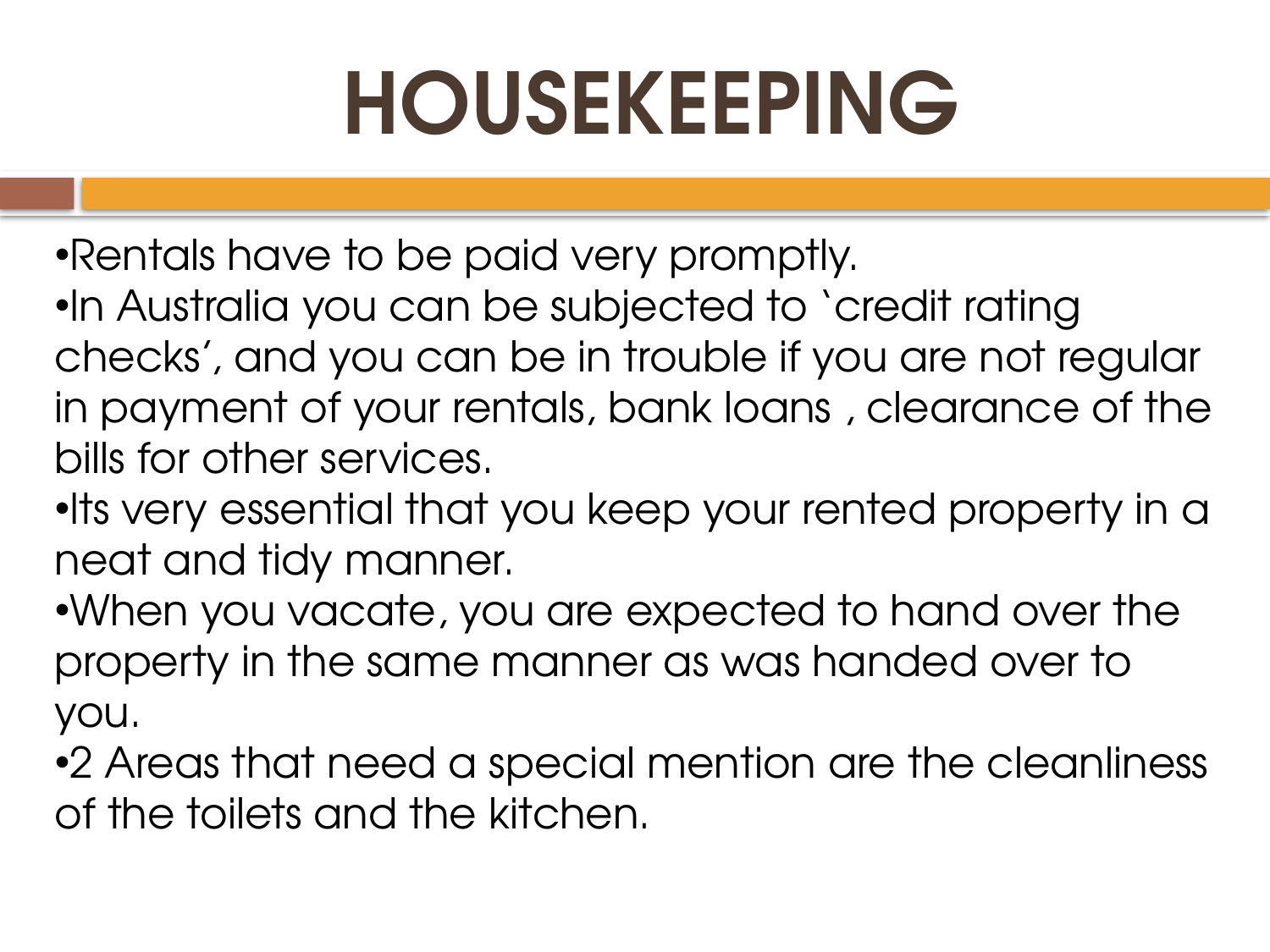

# HOUSEKEEPING
Rentals have to be paid very promptly.
In Australia you can be subjected to ‘credit rating checks’, and you can be in trouble if you are not regular in payment of your rentals, bank loans , clearance of the bills for other services.
Its very essential that you keep your rented property in a neat and tidy manner.
When you vacate, you are expected to hand over the property in the same manner as was handed over to you.
2 Areas that need a special mention are the cleanliness of the toilets and the kitchen.